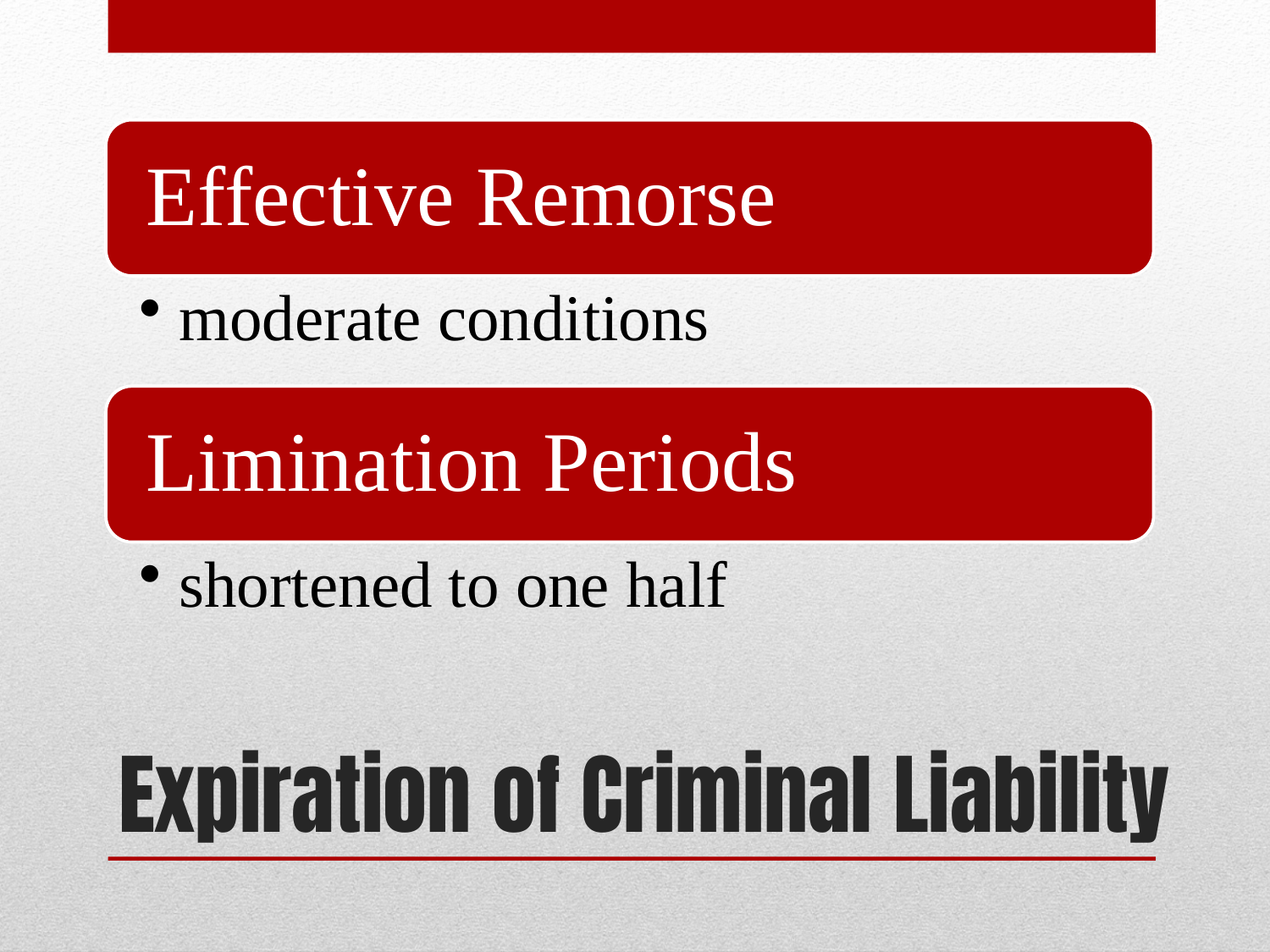

Effective Remorse
moderate conditions
Limination Periods
shortened to one half
# Expiration of Criminal Liability